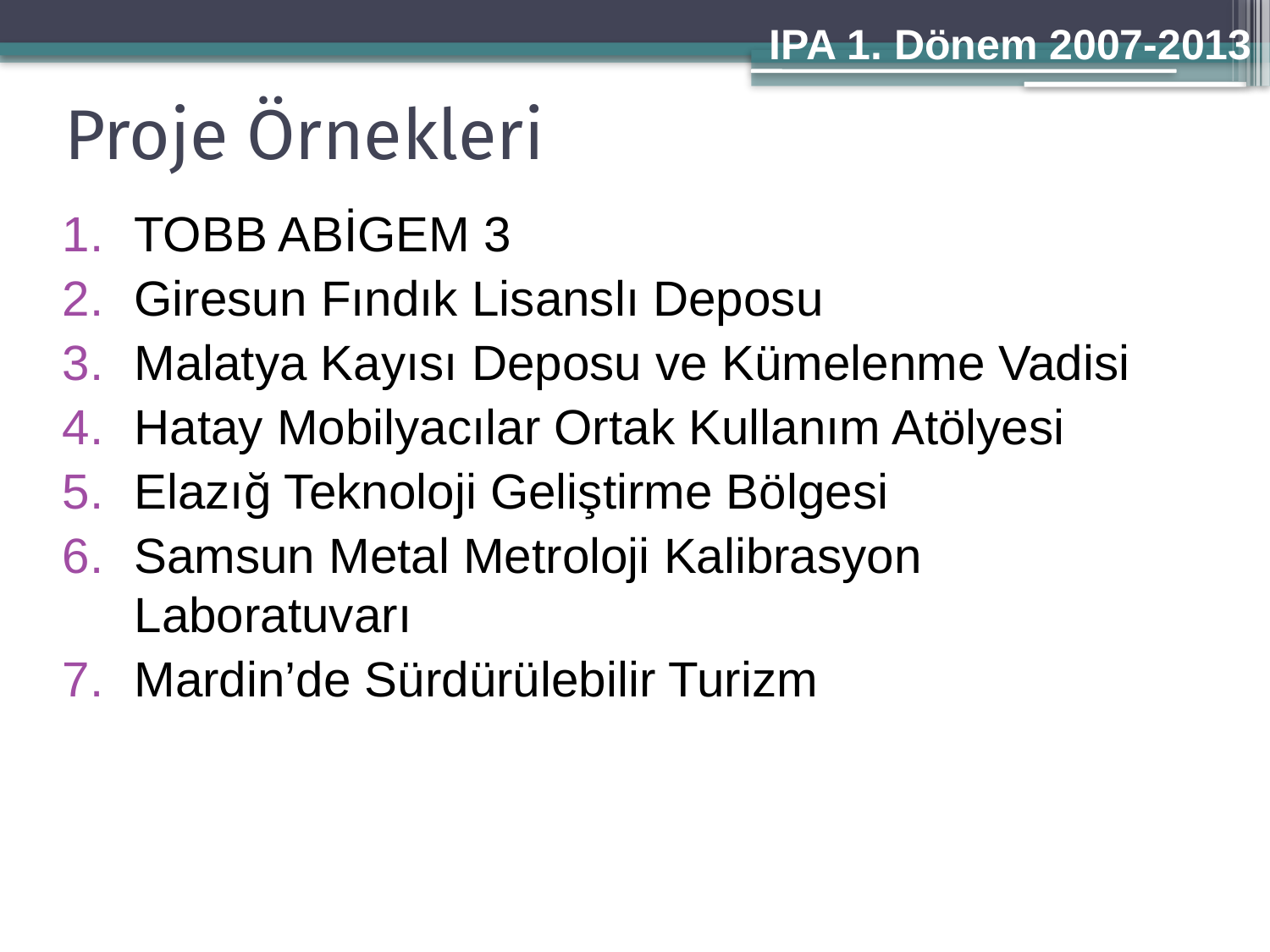

IPA 1. Dönem 2007-2013
# Proje Örnekleri
TOBB ABİGEM 3
Giresun Fındık Lisanslı Deposu
Malatya Kayısı Deposu ve Kümelenme Vadisi
Hatay Mobilyacılar Ortak Kullanım Atölyesi
Elazığ Teknoloji Geliştirme Bölgesi
Samsun Metal Metroloji Kalibrasyon Laboratuvarı
Mardin’de Sürdürülebilir Turizm